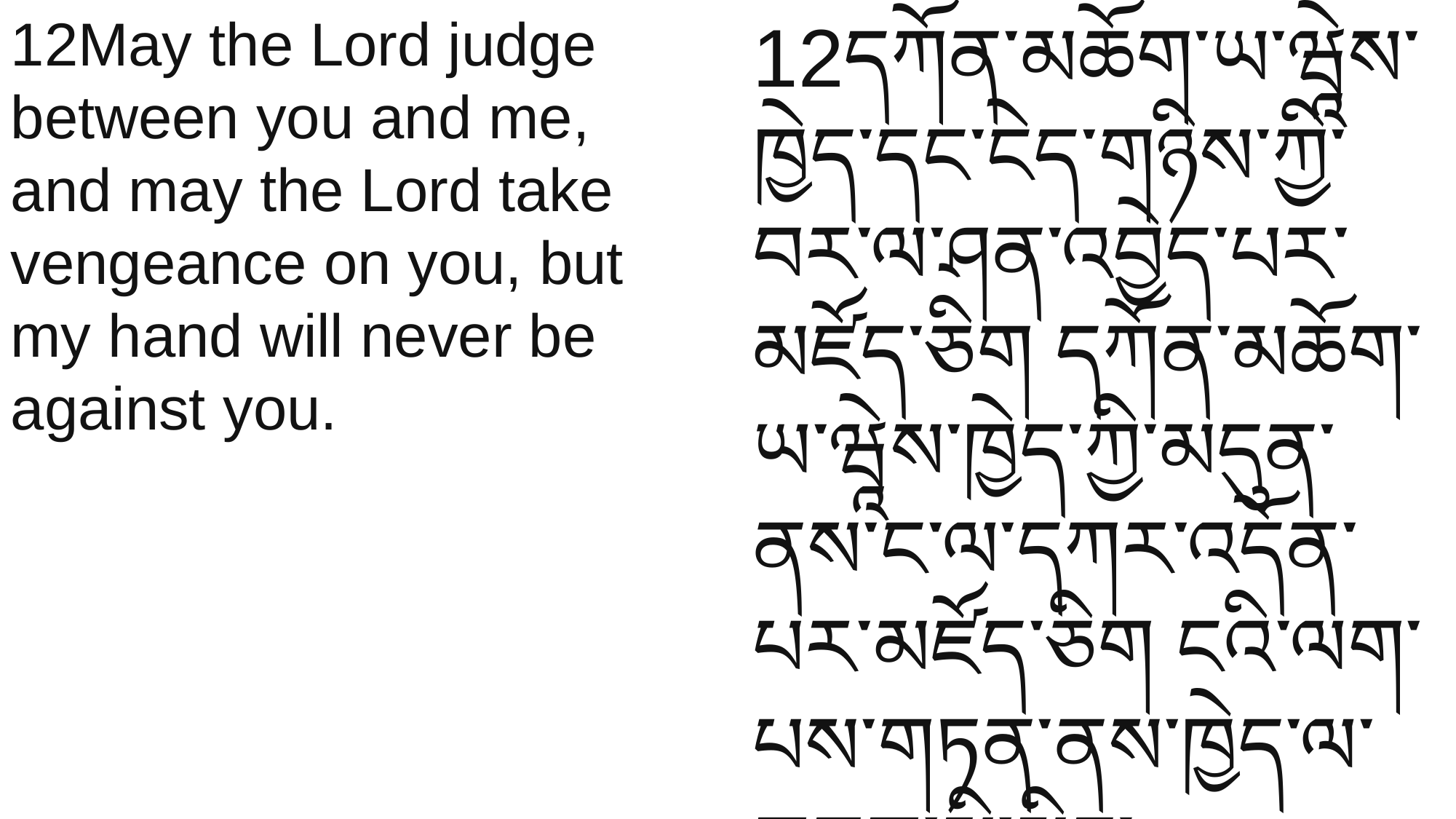

12May the Lord judge between you and me, and may the Lord take vengeance on you, but my hand will never be against you.
12དཀོན་མཆོག་ཡ་ཝཱེས་ཁྱེད་དང་ངེད་གཉིས་ཀྱི་བར་ལ་ཤན་འབྱེད་པར་མཛོད་ཅིག དཀོན་མཆོག་ཡ་ཝཱེས་ཁྱེད་ཀྱི་མདུན་ནས་ང་ལ་དཀར་འདོན་པར་མཛོད་ཅིག ངའི་ལག་པས་གཏན་ནས་ཁྱེད་ལ་གནག་མི་སྲིད།